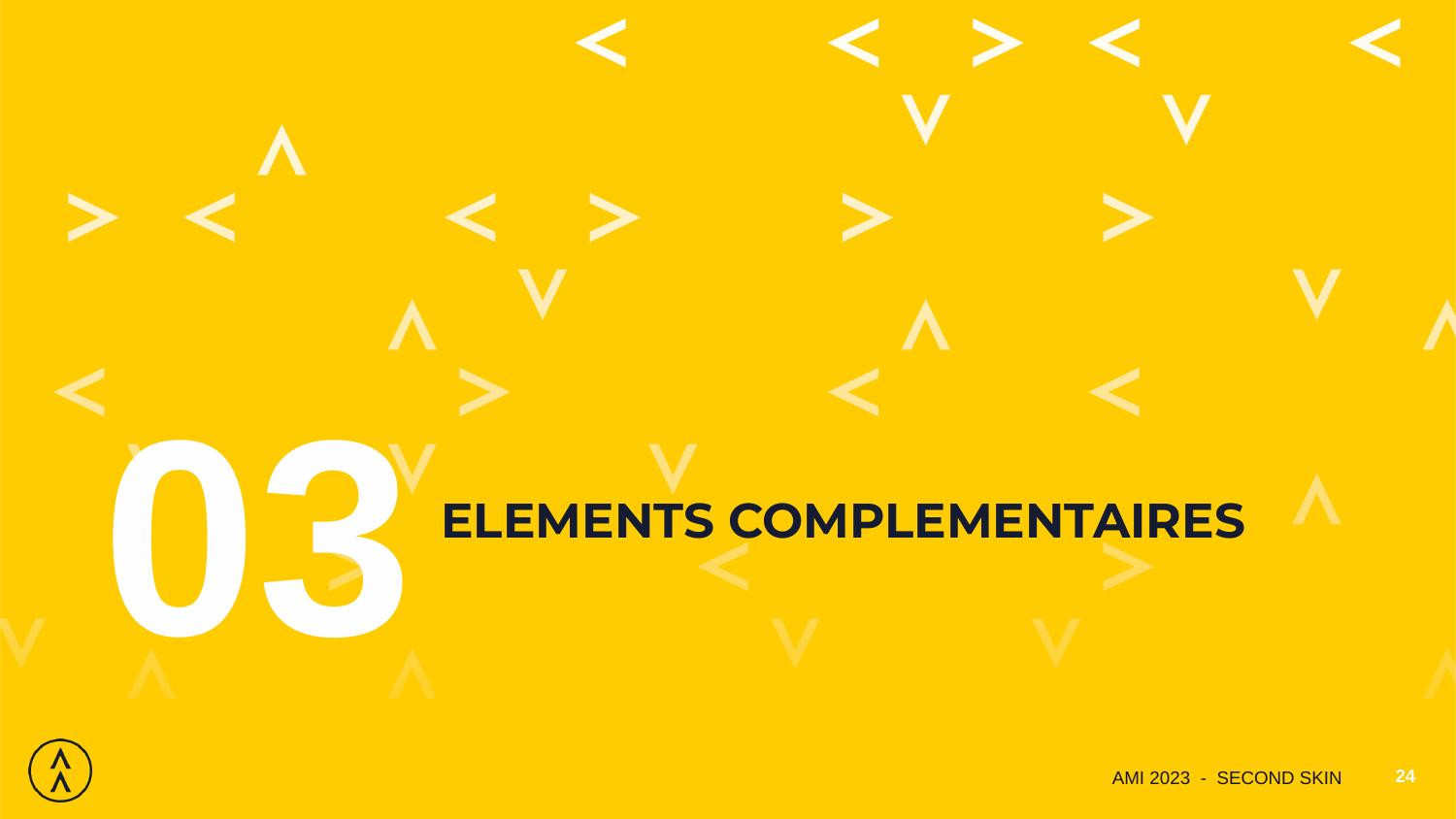

03
ELEMENTS COMPLEMENTAIRES
AMI 2023  -  SECOND SKIN
24
Date